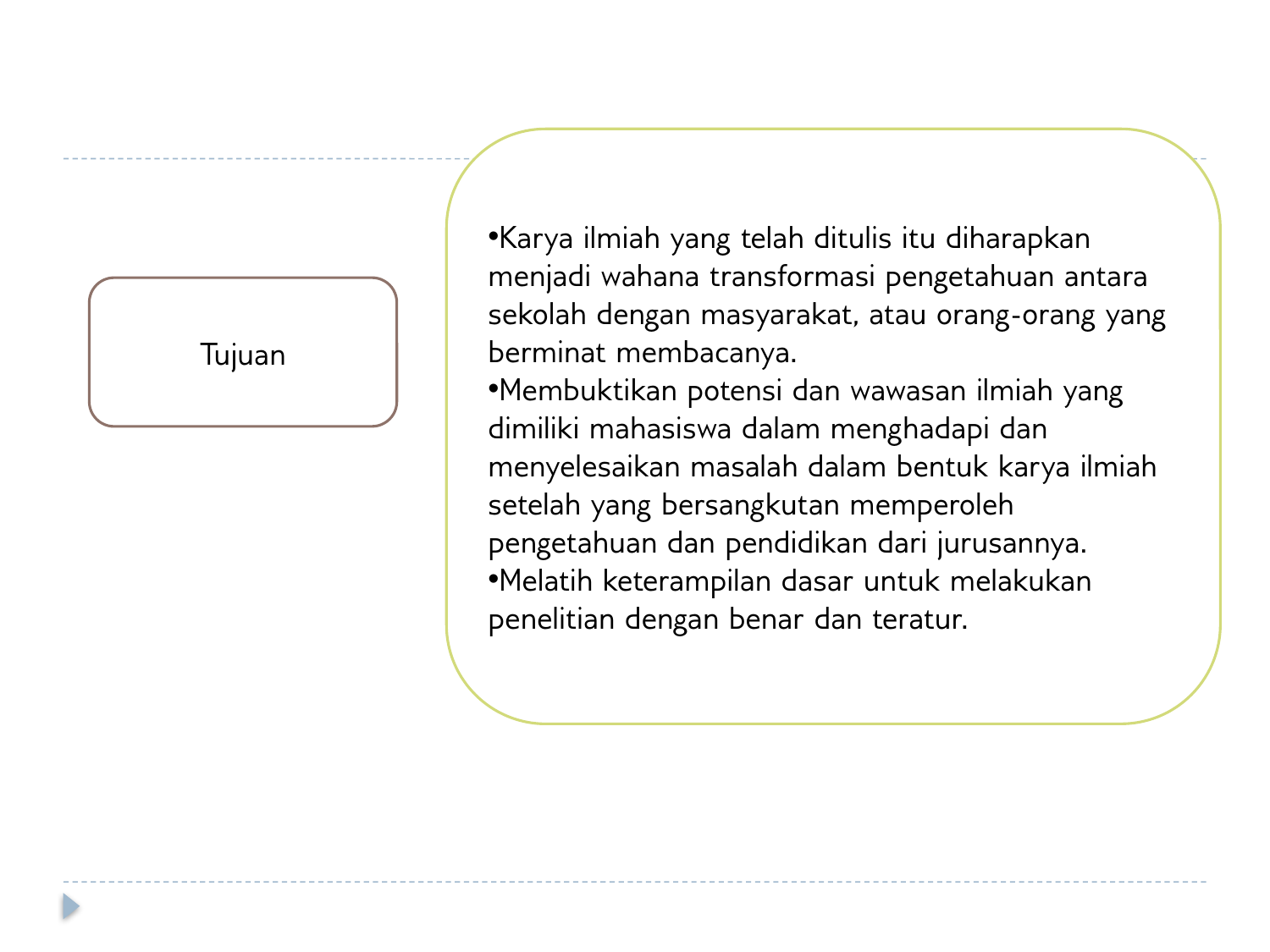

Karya ilmiah yang telah ditulis itu diharapkan menjadi wahana transformasi pengetahuan antara sekolah dengan masyarakat, atau orang-orang yang berminat membacanya.
Membuktikan potensi dan wawasan ilmiah yang dimiliki mahasiswa dalam menghadapi dan menyelesaikan masalah dalam bentuk karya ilmiah setelah yang bersangkutan memperoleh pengetahuan dan pendidikan dari jurusannya.
Melatih keterampilan dasar untuk melakukan penelitian dengan benar dan teratur.
Tujuan